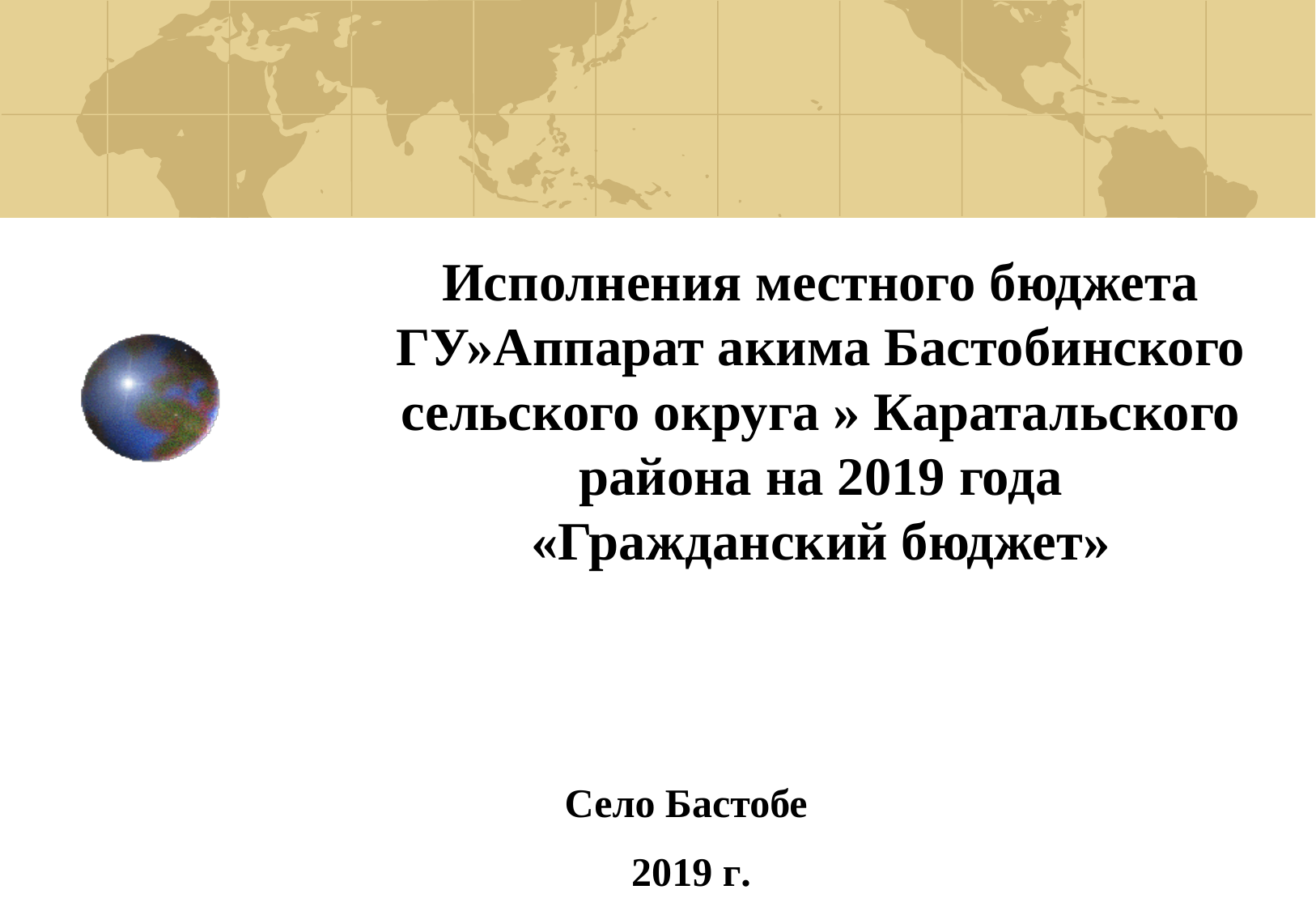

# Исполнения местного бюджета ГУ»Аппарат акима Бастобинского сельского округа » Каратальского района на 2019 года «Гражданский бюджет»

Село Бастобе
 2019 г.